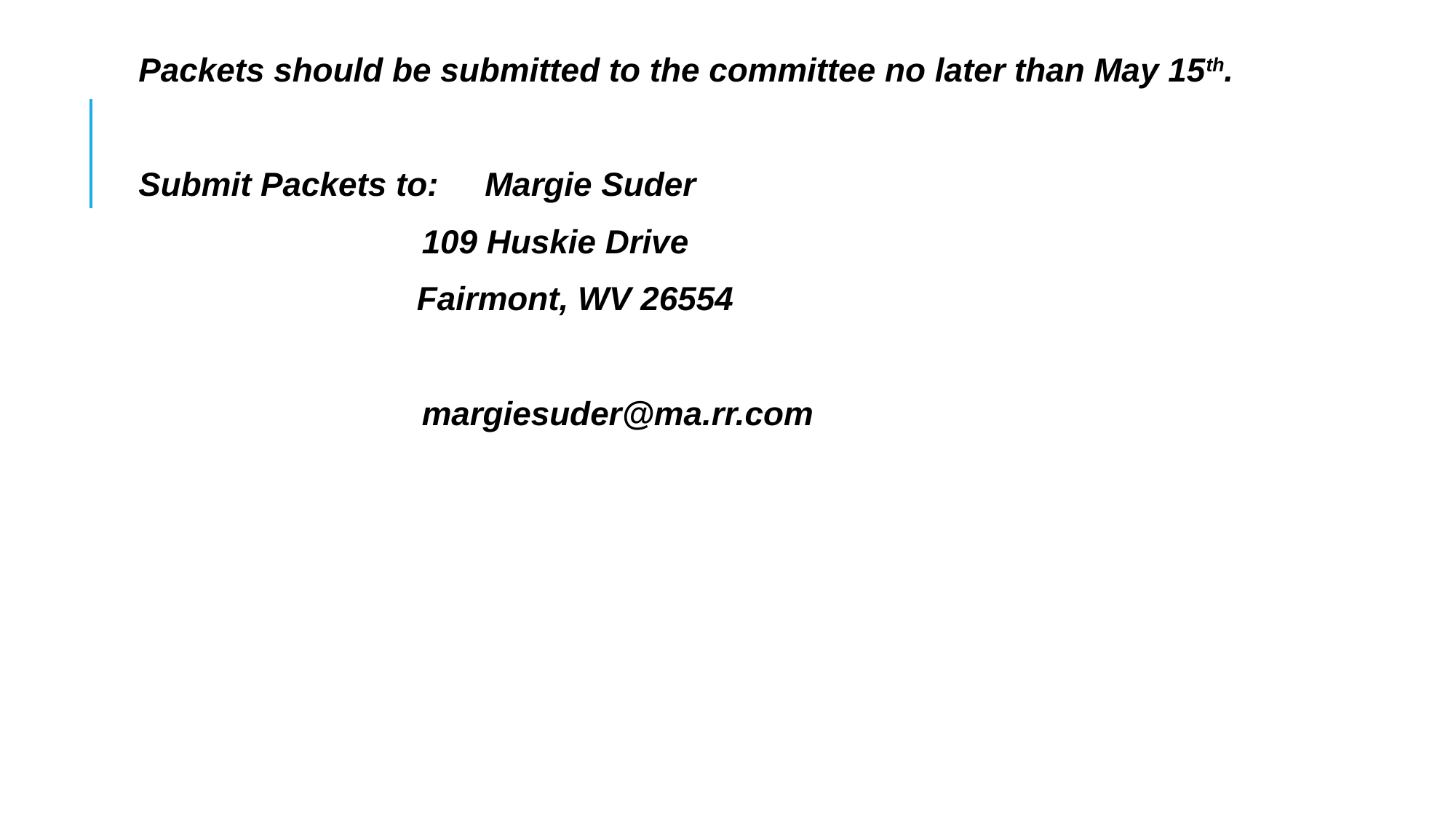

Packets should be submitted to the committee no later than May 15th.

Submit Packets to:     Margie Suder
		       109 Huskie Drive
                              Fairmont, WV 26554

		       margiesuder@ma.rr.com